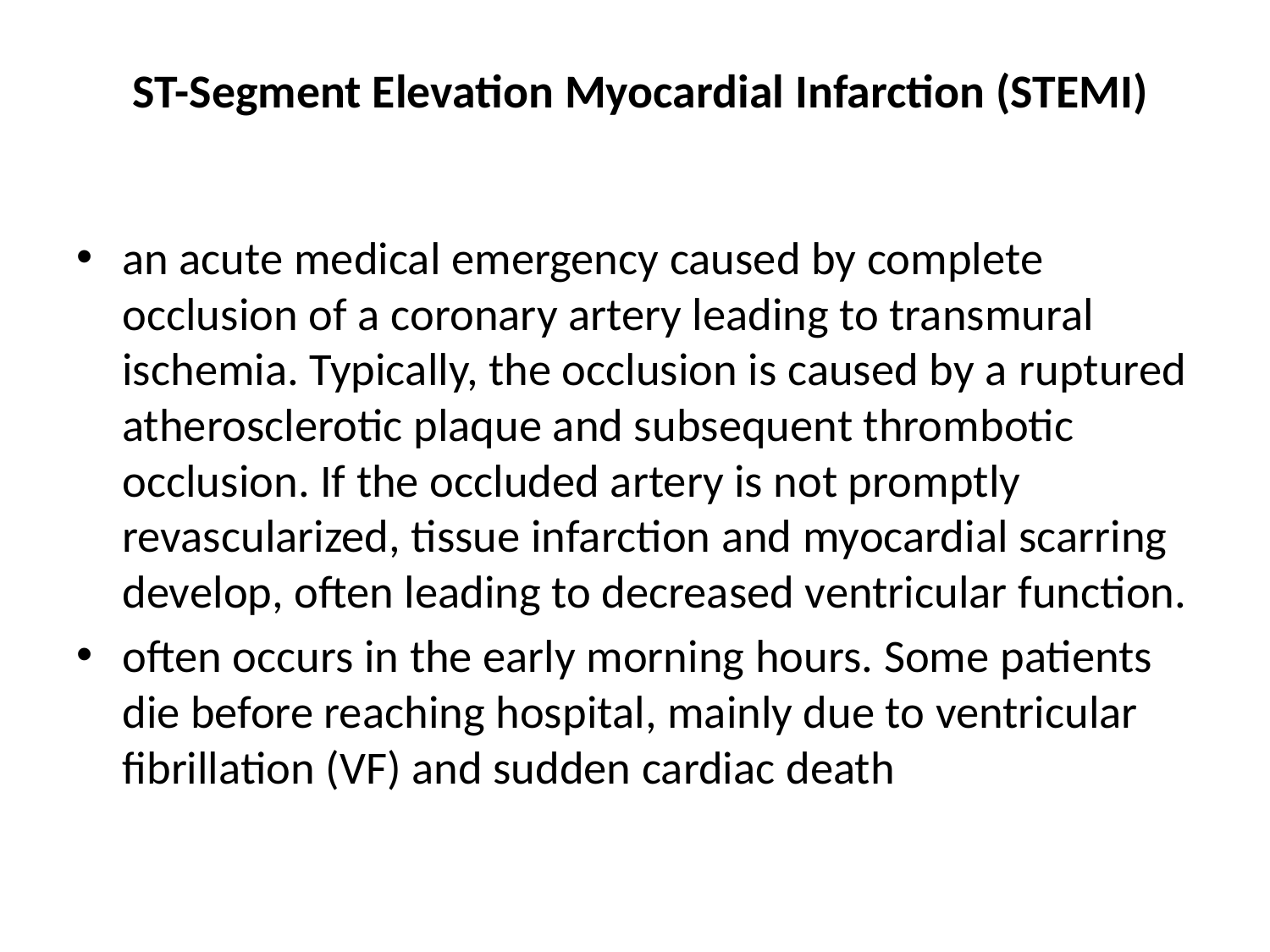

# ST-Segment Elevation Myocardial Infarction (STEMI)
an acute medical emergency caused by complete occlusion of a coronary artery leading to transmural ischemia. Typically, the occlusion is caused by a ruptured atherosclerotic plaque and subsequent thrombotic occlusion. If the occluded artery is not promptly revascularized, tissue infarction and myocardial scarring develop, often leading to decreased ventricular function.
often occurs in the early morning hours. Some patients die before reaching hospital, mainly due to ventricular fibrillation (VF) and sudden cardiac death